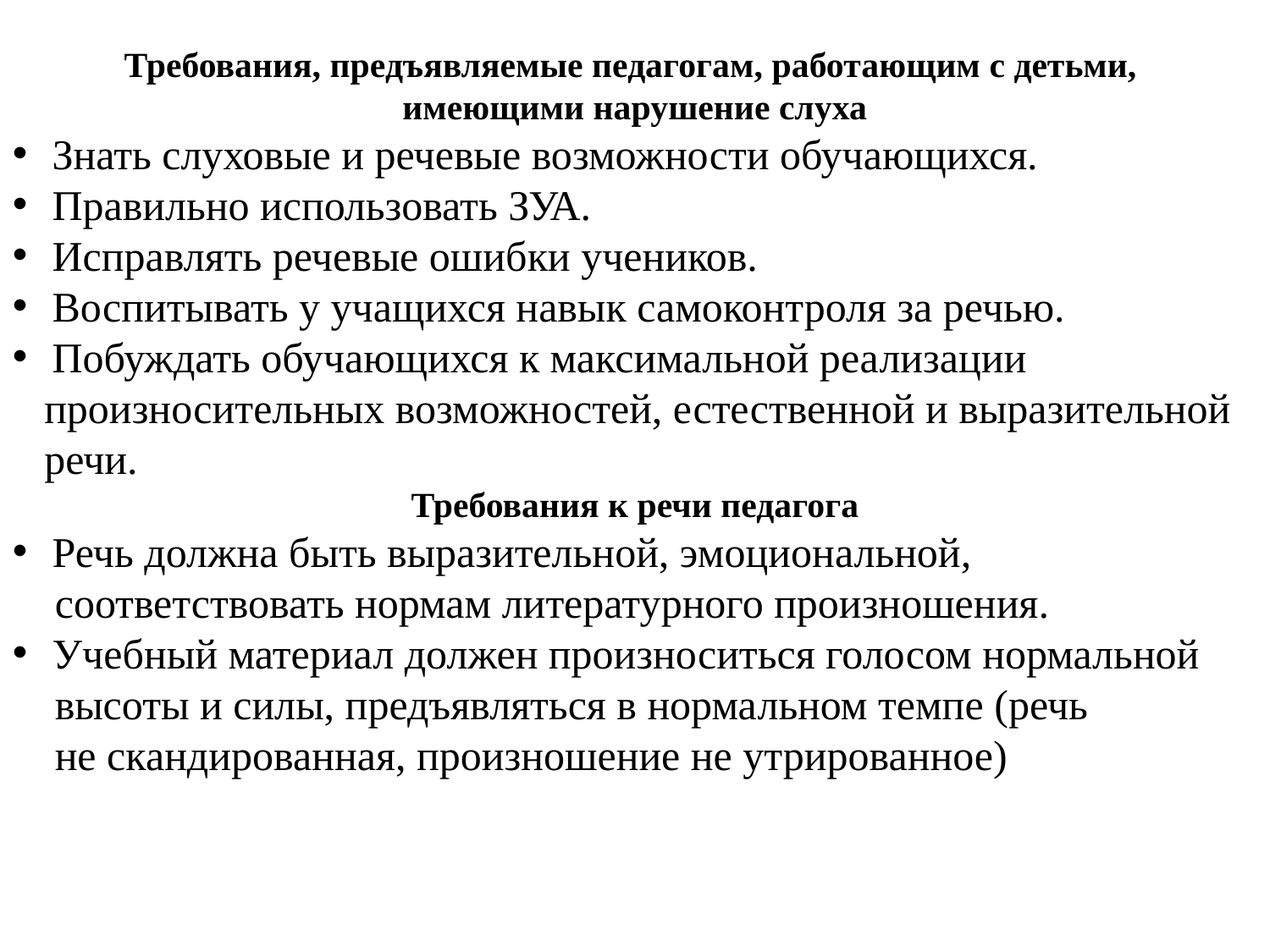

Требования, предъявляемые педагогам, работающим с детьми,
имеющими нарушение слуха
Знать слуховые и речевые возможности обучающихся.
Правильно использовать ЗУА.
Исправлять речевые ошибки учеников.
Воспитывать у учащихся навык самоконтроля за речью.
Побуждать обучающихся к максимальной реализации
   произносительных возможностей, естественной и выразительной
   речи.
Требования к речи педагога
Речь должна быть выразительной, эмоциональной,
    соответствовать нормам литературного произношения.
Учебный материал должен произноситься голосом нормальной
    высоты и силы, предъявляться в нормальном темпе (речь
    не скандированная, произношение не утрированное)